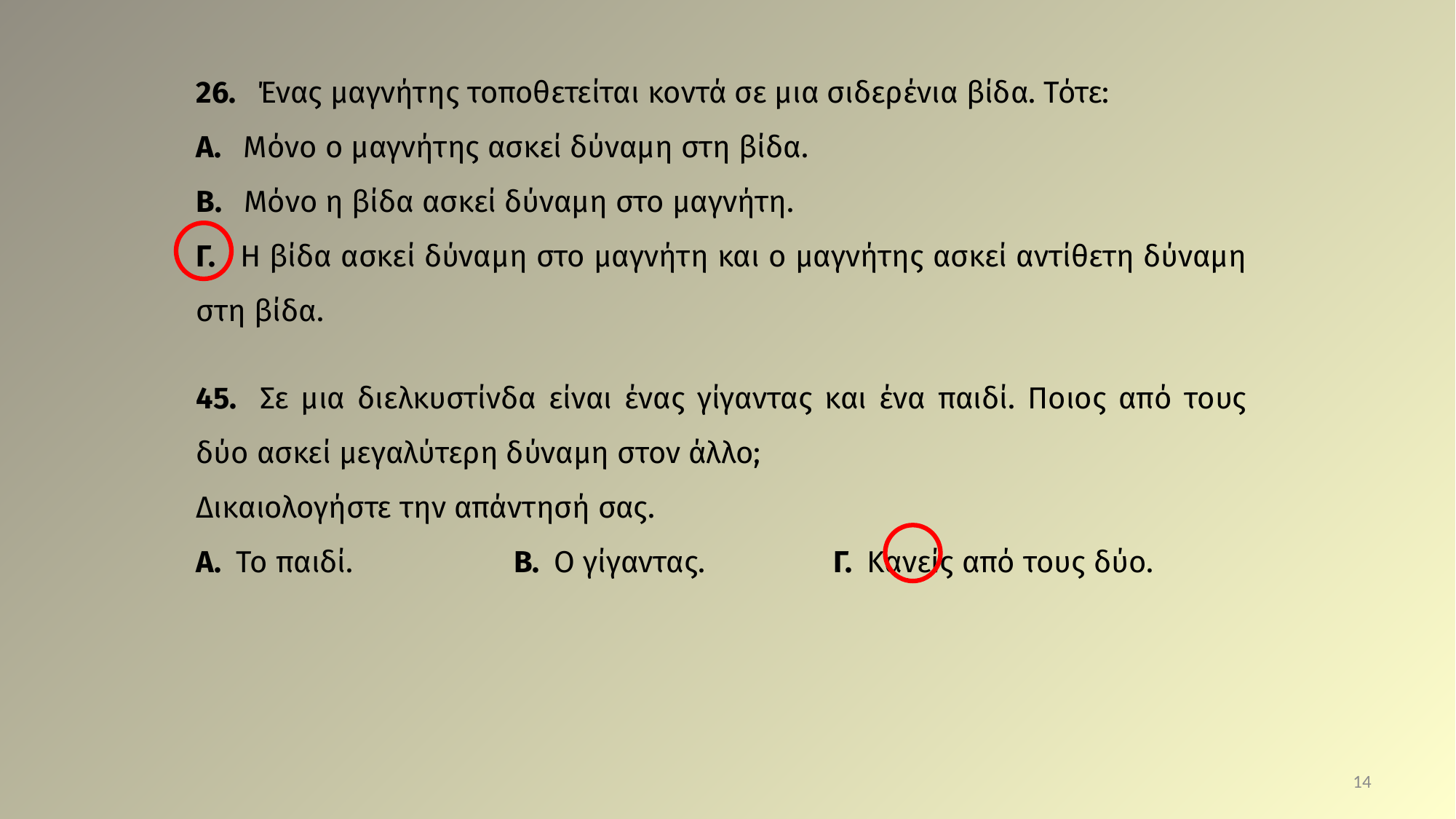

26.   Ένας μαγνήτης τοποθετείται κοντά σε μια σιδερένια βίδα. Τότε:
Α.   Μόνο ο μαγνήτης ασκεί δύναμη στη βίδα.
Β.   Μόνο η βίδα ασκεί δύναμη στο μαγνήτη.
Γ.   Η βίδα ασκεί δύναμη στο μαγνήτη και ο μαγνήτης ασκεί αντίθετη δύναμη στη βίδα.

45.  Σε μια διελκυστίνδα είναι ένας γίγαντας και ένα παιδί. Ποιος από τους δύο ασκεί μεγαλύτερη δύναμη στον άλλο;
Δικαιολογήστε την απάντησή σας.
Α.  Το παιδί.                    Β.  Ο γίγαντας.                Γ.  Κανείς από τους δύο.

14